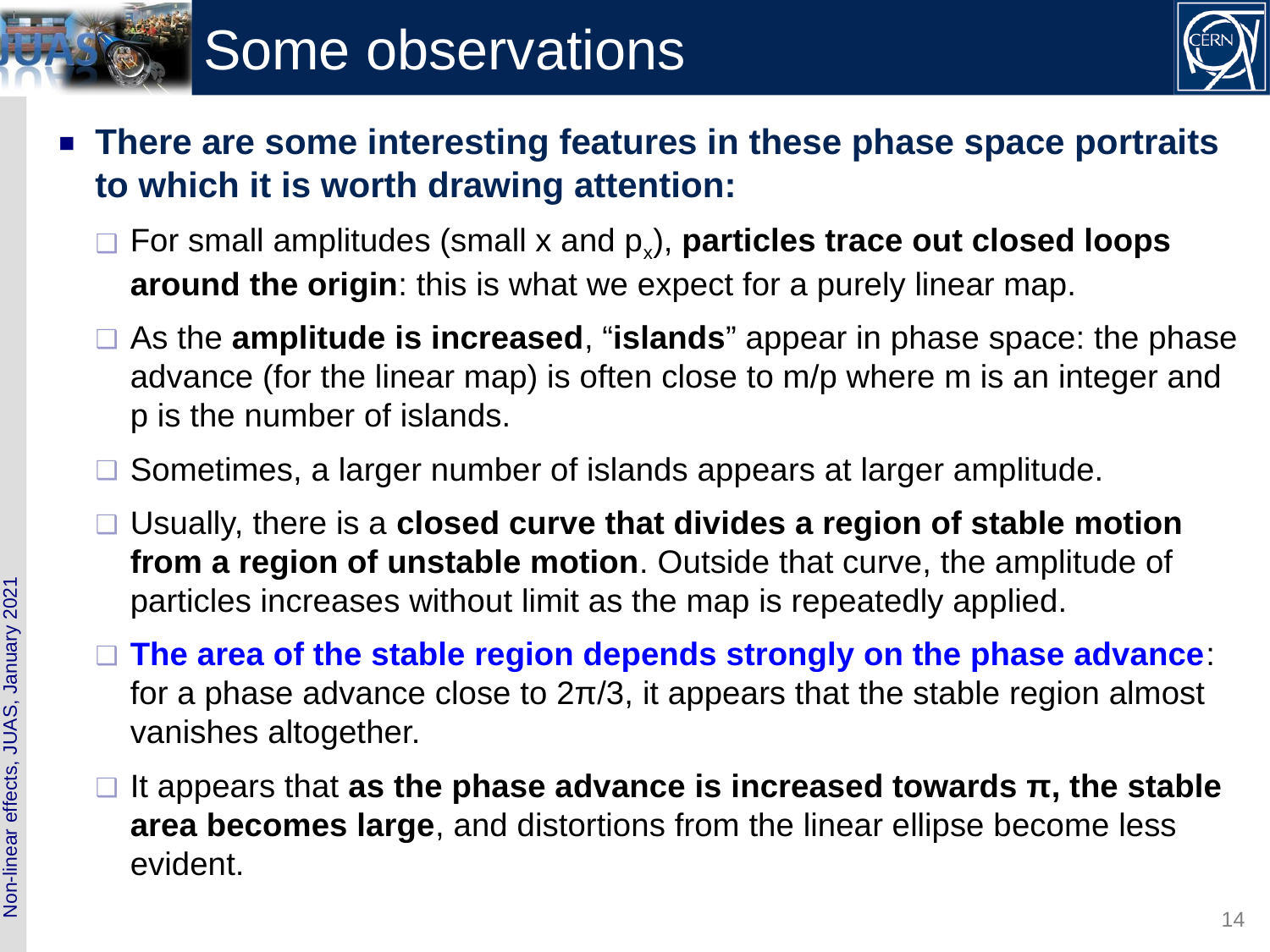

# Some observations
There are some interesting features in these phase space portraits to which it is worth drawing attention:
For small amplitudes (small x and px), particles trace out closed loops around the origin: this is what we expect for a purely linear map.
As the amplitude is increased, “islands” appear in phase space: the phase advance (for the linear map) is often close to m/p where m is an integer and p is the number of islands.
Sometimes, a larger number of islands appears at larger amplitude.
Usually, there is a closed curve that divides a region of stable motion from a region of unstable motion. Outside that curve, the amplitude of particles increases without limit as the map is repeatedly applied.
The area of the stable region depends strongly on the phase advance: for a phase advance close to 2π/3, it appears that the stable region almost vanishes altogether.
It appears that as the phase advance is increased towards π, the stable area becomes large, and distortions from the linear ellipse become less evident.